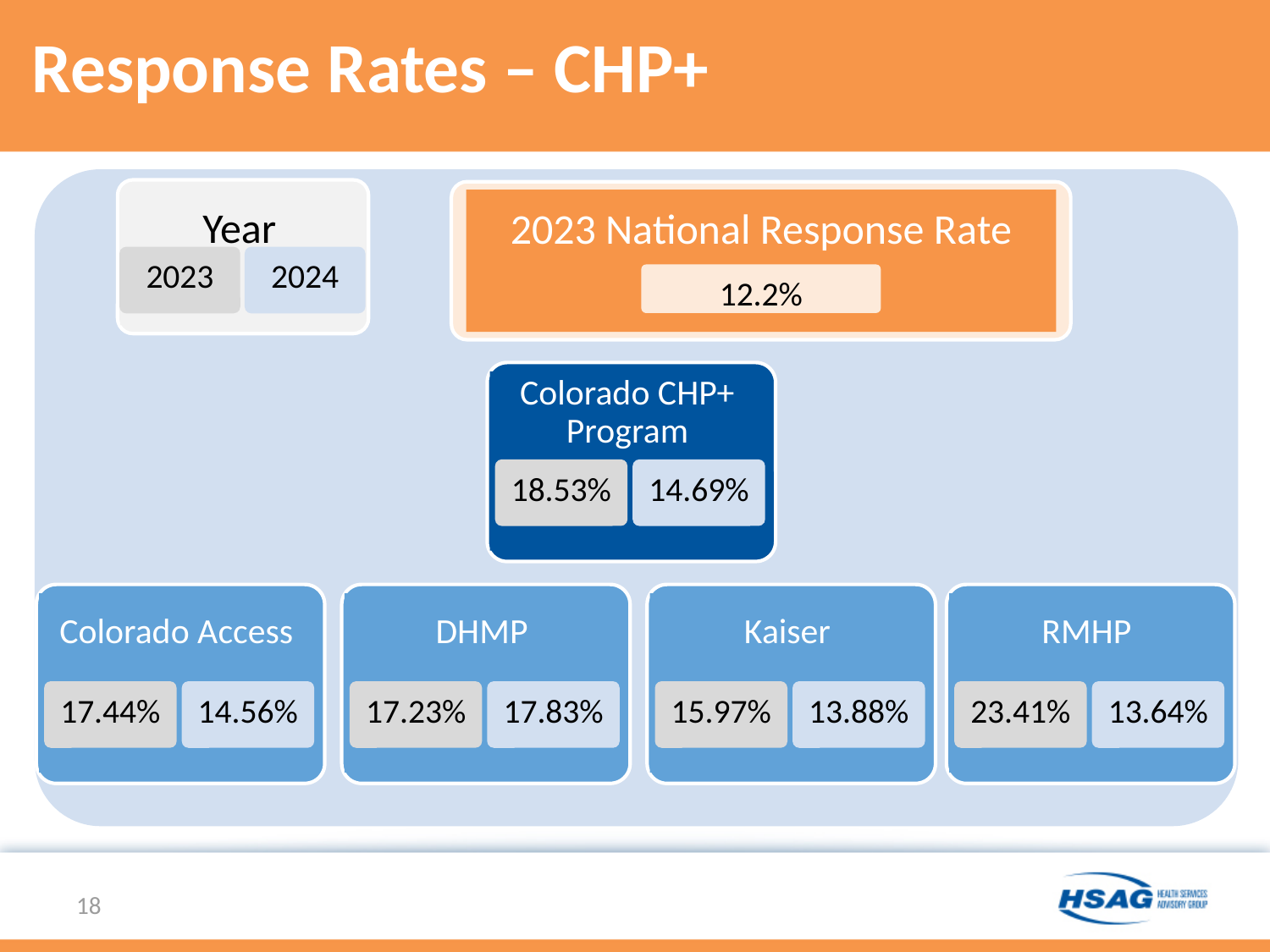

# Response Rates – CHP+

Year

2023 National Response Rate

2023
2024
12.2%

Colorado CHP+ Program

18.53%
14.69%

Colorado Access

DHMP

Kaiser

RMHP

17.44%
14.56%
17.23%
17.83%
15.97%
13.88%
23.41%
13.64%
18